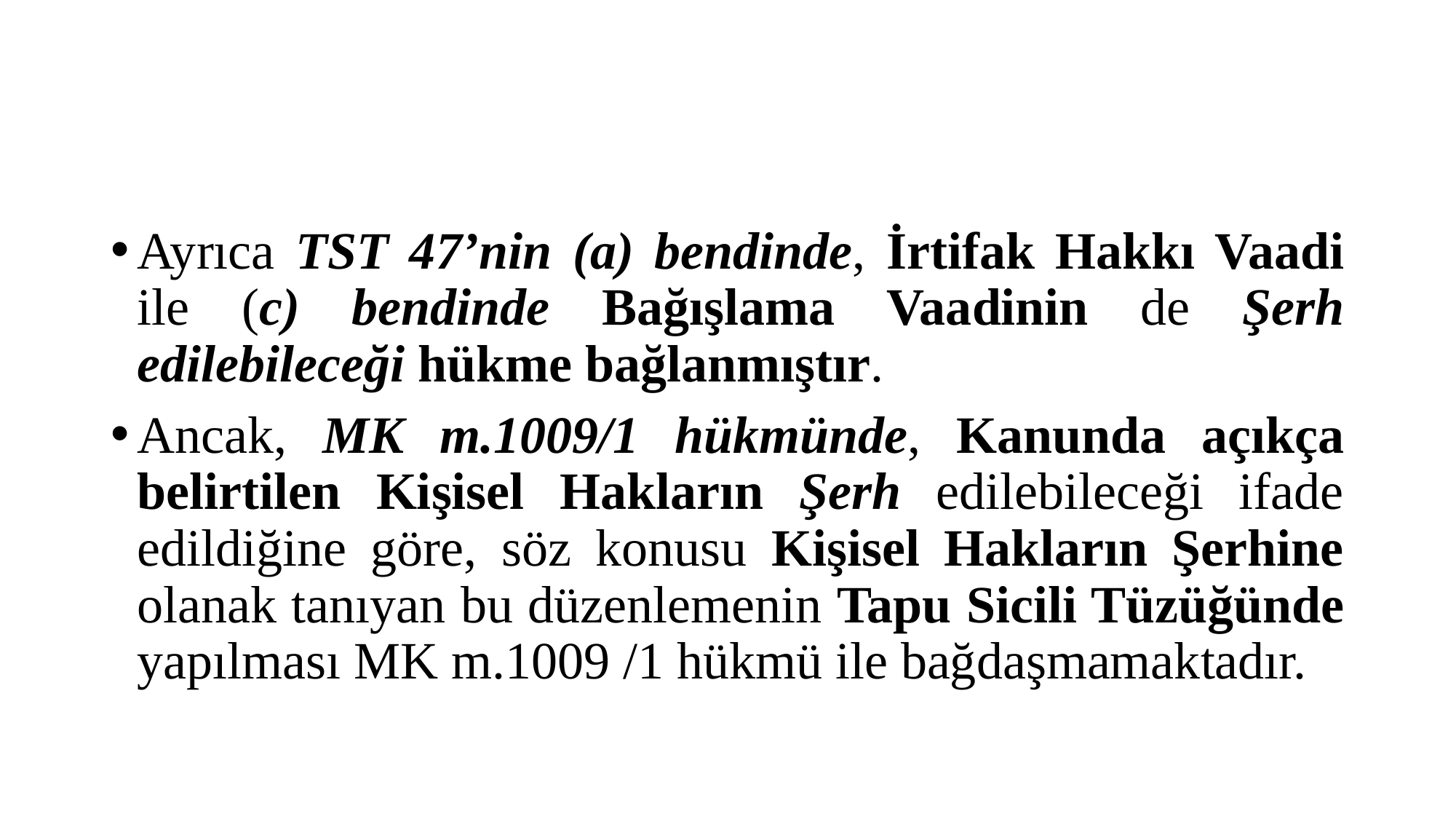

#
Ayrıca TST 47’nin (a) bendinde, İrtifak Hakkı Vaadi ile (c) bendinde Bağışlama Vaadinin de Şerh edilebileceği hükme bağlanmıştır.
Ancak, MK m.1009/1 hükmünde, Kanunda açıkça belirtilen Kişisel Hakların Şerh edilebileceği ifade edildiğine göre, söz konusu Kişisel Hakların Şerhine olanak tanıyan bu düzenlemenin Tapu Sicili Tüzüğünde yapılması MK m.1009 /1 hükmü ile bağdaşmamaktadır.